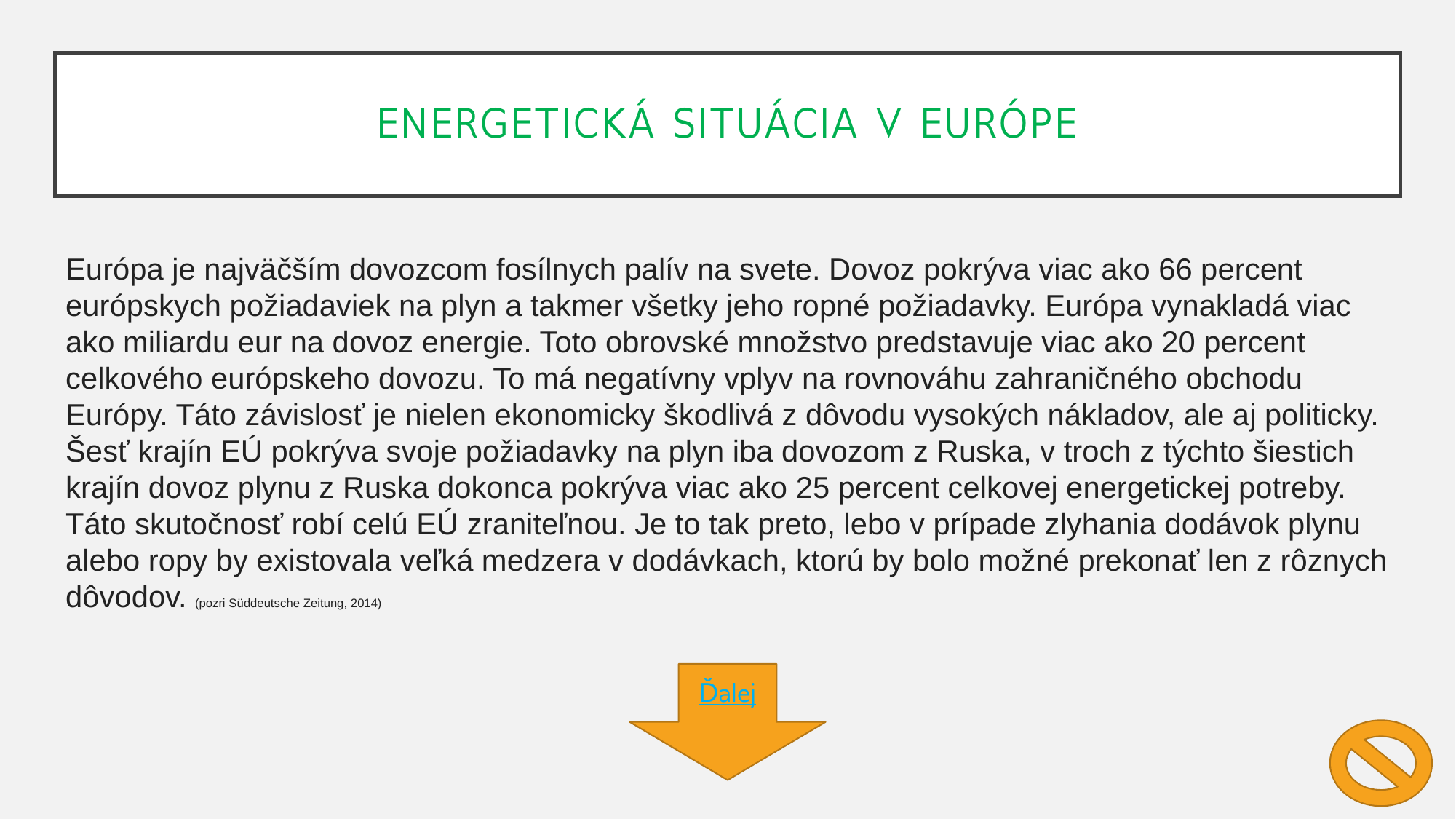

# Energetická situácia v Európe
Európa je najväčším dovozcom fosílnych palív na svete. Dovoz pokrýva viac ako 66 percent európskych požiadaviek na plyn a takmer všetky jeho ropné požiadavky. Európa vynakladá viac ako miliardu eur na dovoz energie. Toto obrovské množstvo predstavuje viac ako 20 percent celkového európskeho dovozu. To má negatívny vplyv na rovnováhu zahraničného obchodu Európy. Táto závislosť je nielen ekonomicky škodlivá z dôvodu vysokých nákladov, ale aj politicky. Šesť krajín EÚ pokrýva svoje požiadavky na plyn iba dovozom z Ruska, v troch z týchto šiestich krajín dovoz plynu z Ruska dokonca pokrýva viac ako 25 percent celkovej energetickej potreby. Táto skutočnosť robí celú EÚ zraniteľnou. Je to tak preto, lebo v prípade zlyhania dodávok plynu alebo ropy by existovala veľká medzera v dodávkach, ktorú by bolo možné prekonať len z rôznych dôvodov. (pozri Süddeutsche Zeitung, 2014)

Ďalej